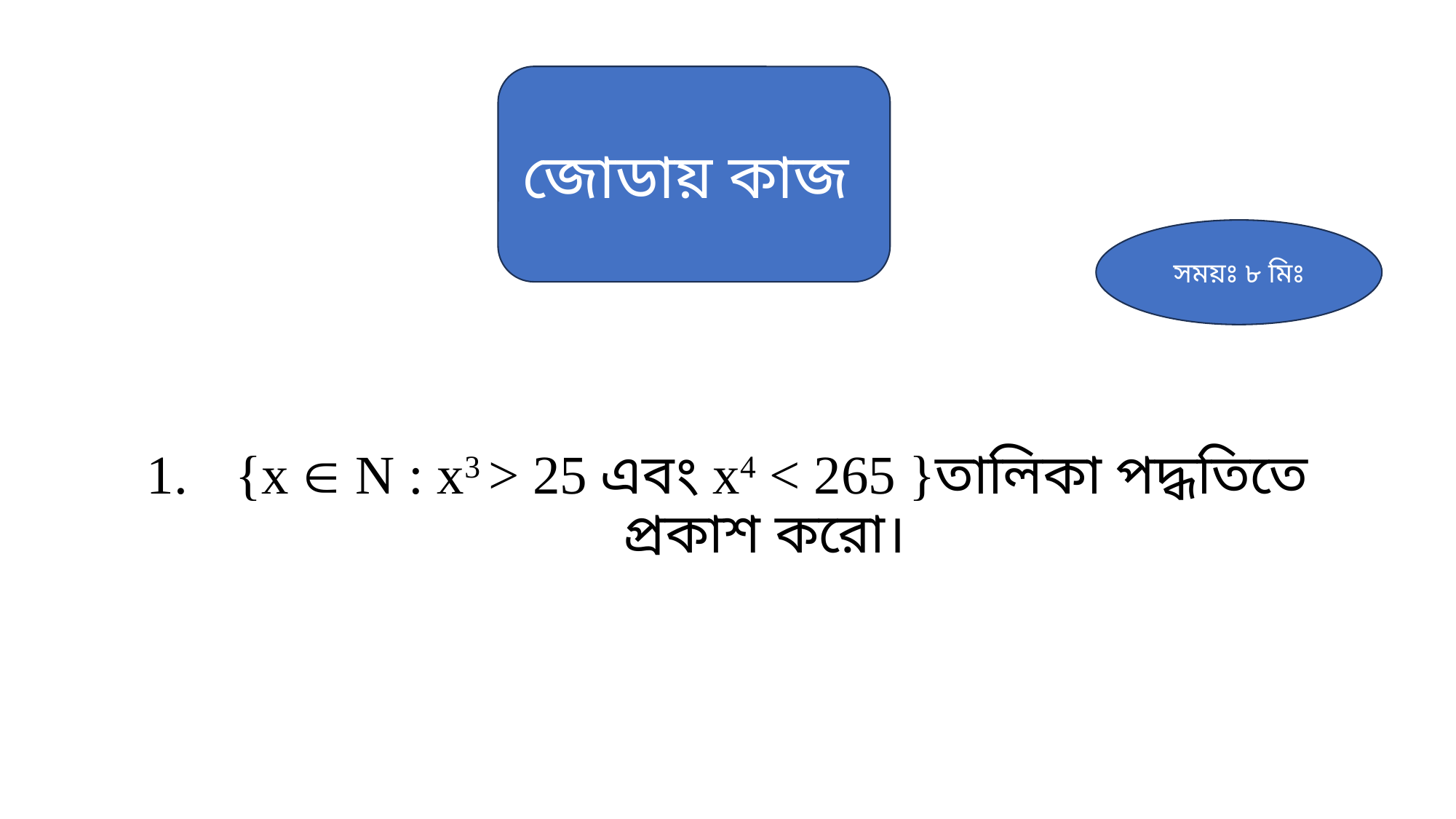

জোডায় কাজ
সময়ঃ ৮ মিঃ
{x ∈ N : x3 > 25 এবং x4 < 265 }তালিকা পদ্ধতিতে প্রকাশ করো।